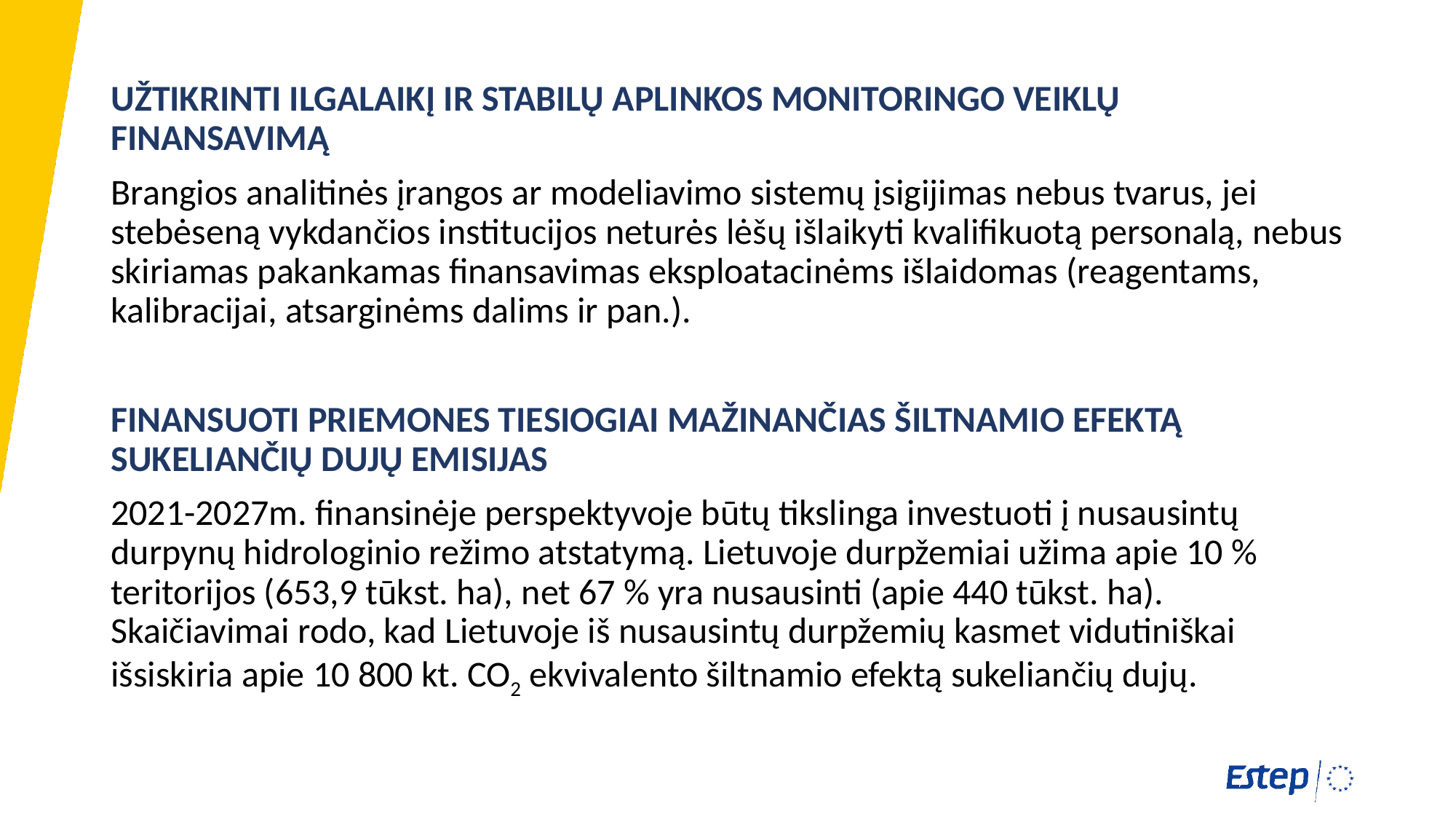

UŽTIKRINTI ILGALAIKĮ IR STABILŲ APLINKOS MONITORINGO VEIKLŲ FINANSAVIMĄ
Brangios analitinės įrangos ar modeliavimo sistemų įsigijimas nebus tvarus, jei stebėseną vykdančios institucijos neturės lėšų išlaikyti kvalifikuotą personalą, nebus skiriamas pakankamas finansavimas eksploatacinėms išlaidomas (reagentams, kalibracijai, atsarginėms dalims ir pan.).

FINANSUOTI PRIEMONES TIESIOGIAI MAŽINANČIAS ŠILTNAMIO EFEKTĄ SUKELIANČIŲ DUJŲ EMISIJAS
2021-2027m. finansinėje perspektyvoje būtų tikslinga investuoti į nusausintų durpynų hidrologinio režimo atstatymą. Lietuvoje durpžemiai užima apie 10 % teritorijos (653,9 tūkst. ha), net 67 % yra nusausinti (apie 440 tūkst. ha).  Skaičiavimai rodo, kad Lietuvoje iš nusausintų durpžemių kasmet vidutiniškai išsiskiria apie 10 800 kt. CO2 ekvivalento šiltnamio efektą sukeliančių dujų.